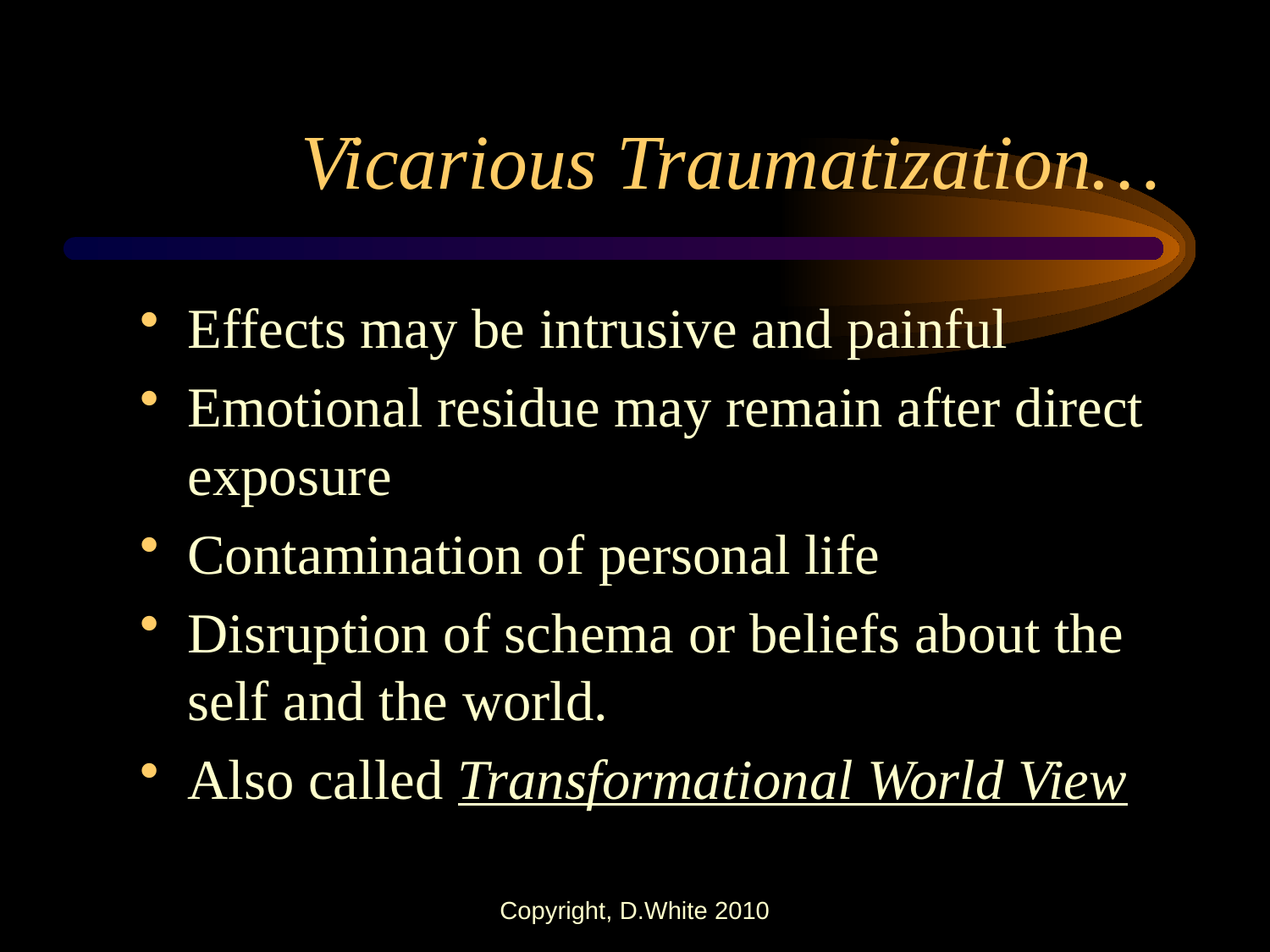

# Vicarious Traumatization…
Effects may be intrusive and painful
Emotional residue may remain after direct exposure
Contamination of personal life
Disruption of schema or beliefs about the self and the world.
Also called Transformational World View
Copyright, D.White 2010